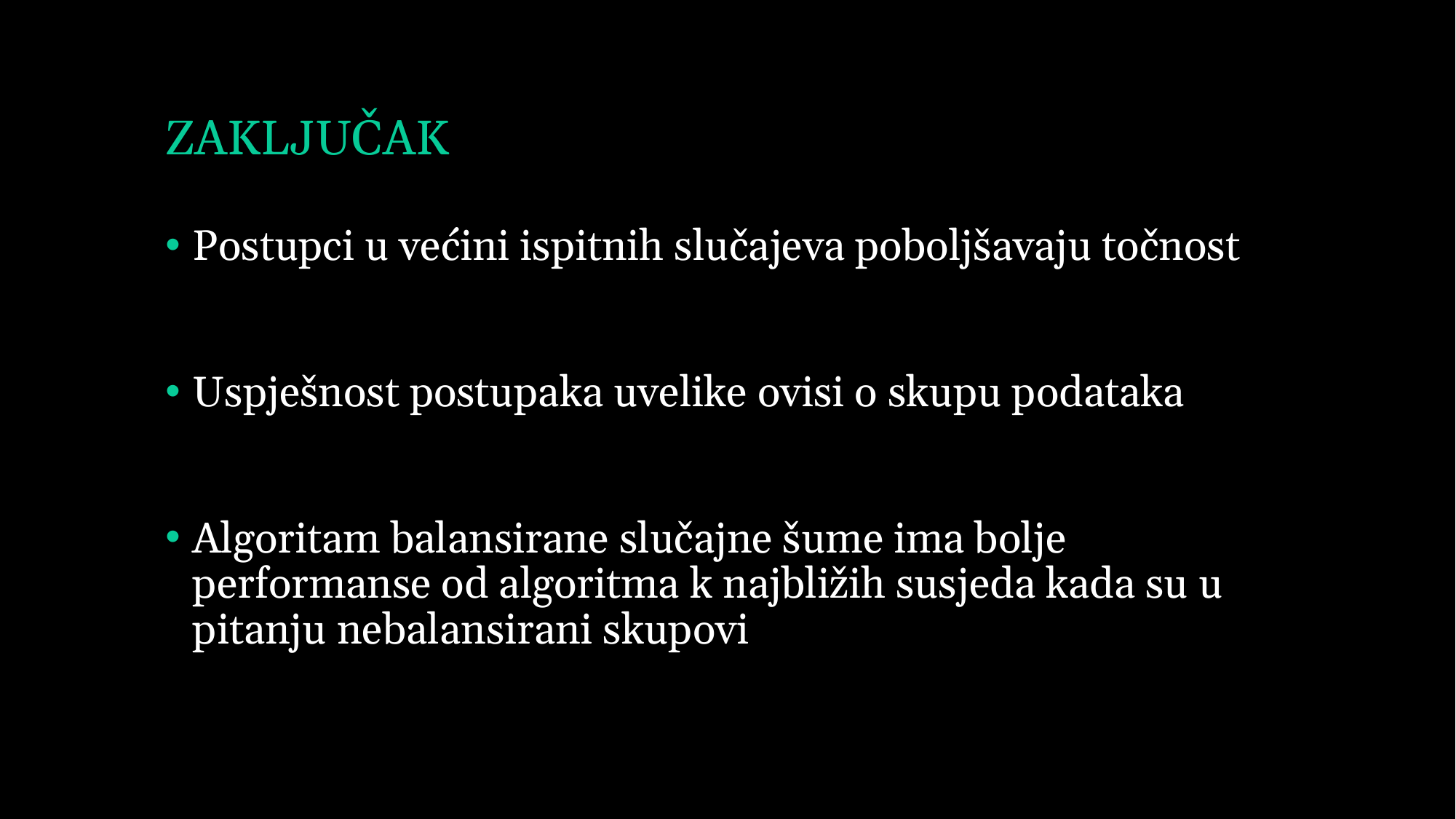

# ZAKLJUČAK
Postupci u većini ispitnih slučajeva poboljšavaju točnost

Uspješnost postupaka uvelike ovisi o skupu podataka

Algoritam balansirane slučajne šume ima bolje performanse od algoritma k najbližih susjeda kada su u pitanju nebalansirani skupovi